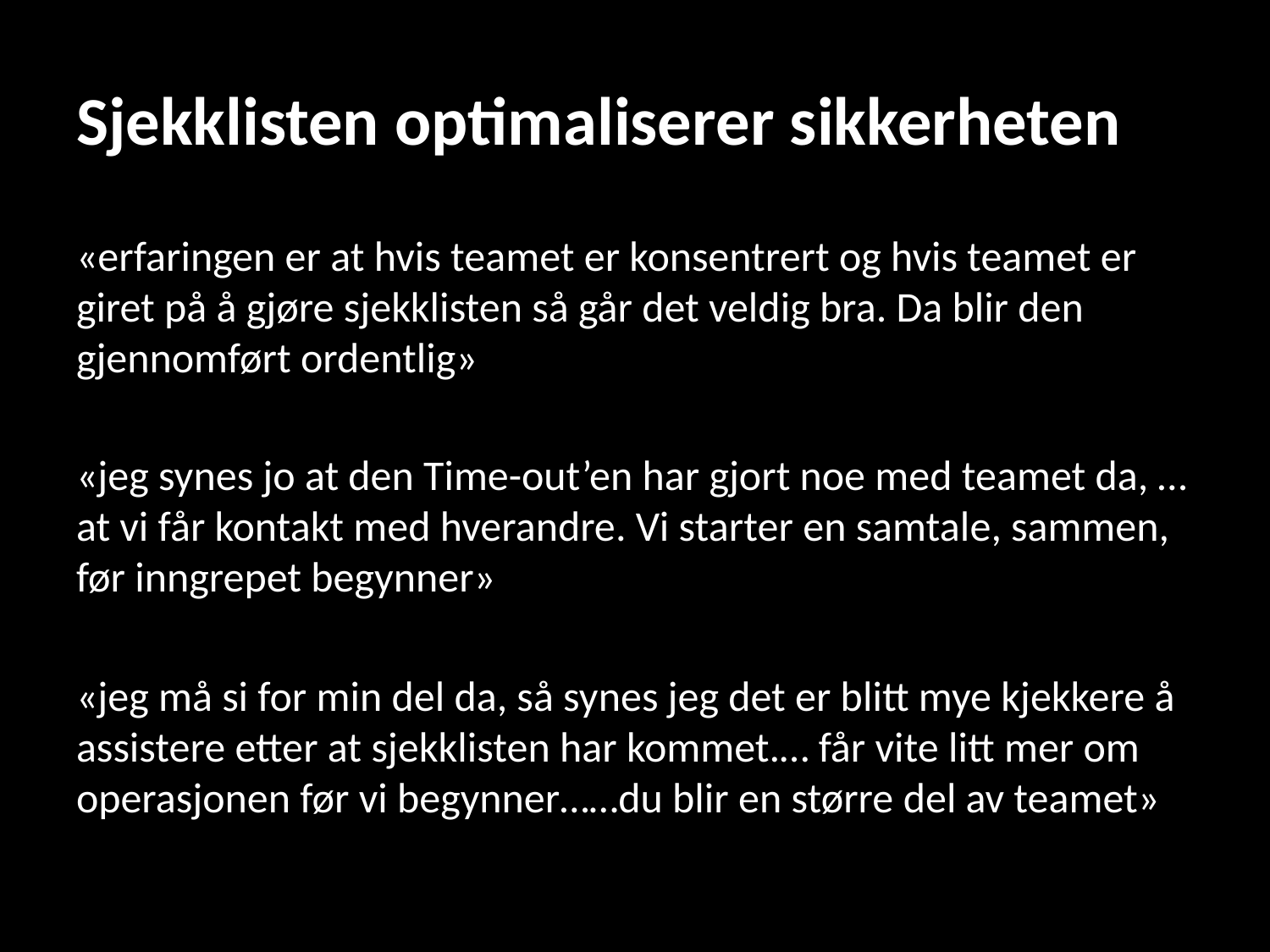

# Sjekklisten optimaliserer sikkerheten
«erfaringen er at hvis teamet er konsentrert og hvis teamet er giret på å gjøre sjekklisten så går det veldig bra. Da blir den gjennomført ordentlig»

«jeg synes jo at den Time-out’en har gjort noe med teamet da, … at vi får kontakt med hverandre. Vi starter en samtale, sammen, før inngrepet begynner»

«jeg må si for min del da, så synes jeg det er blitt mye kjekkere å assistere etter at sjekklisten har kommet.… får vite litt mer om operasjonen før vi begynner……du blir en større del av teamet»